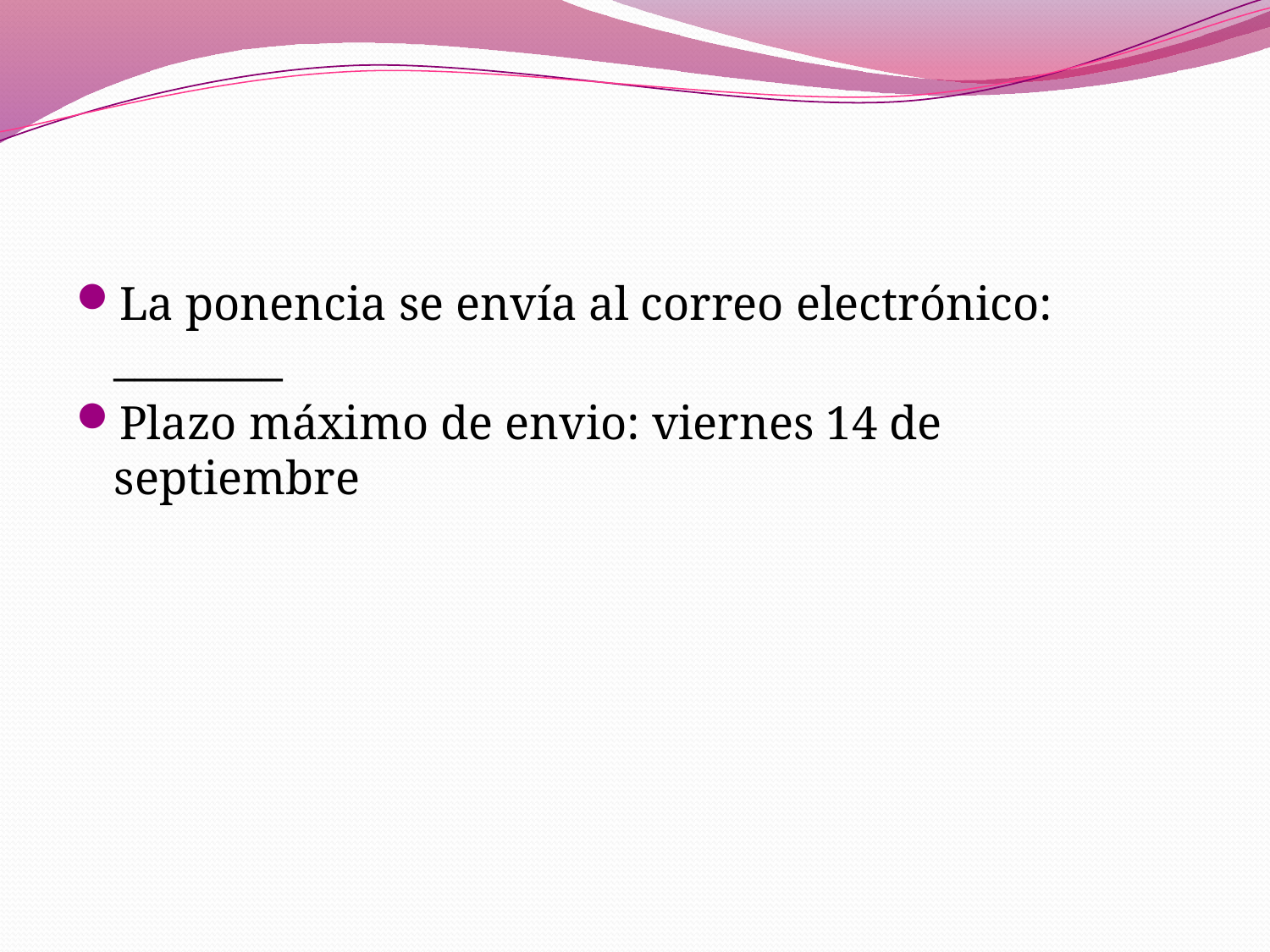

#
La ponencia se envía al correo electrónico: ________
Plazo máximo de envio: viernes 14 de septiembre